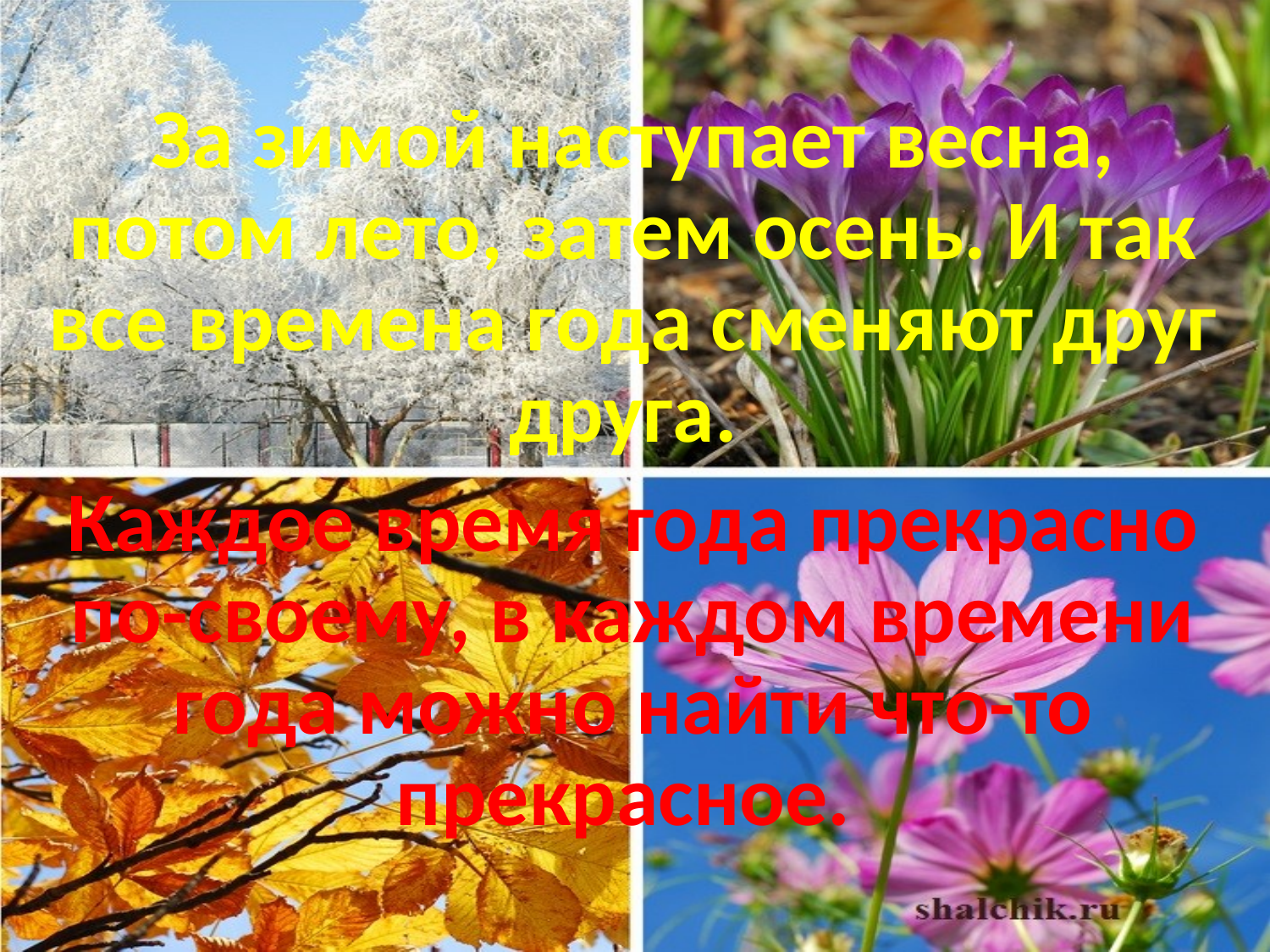

За зимой наступает весна, потом лето, затем осень. И так все времена года сменяют друг друга.
Каждое время года прекрасно по-своему, в каждом времени года можно найти что-то прекрасное.